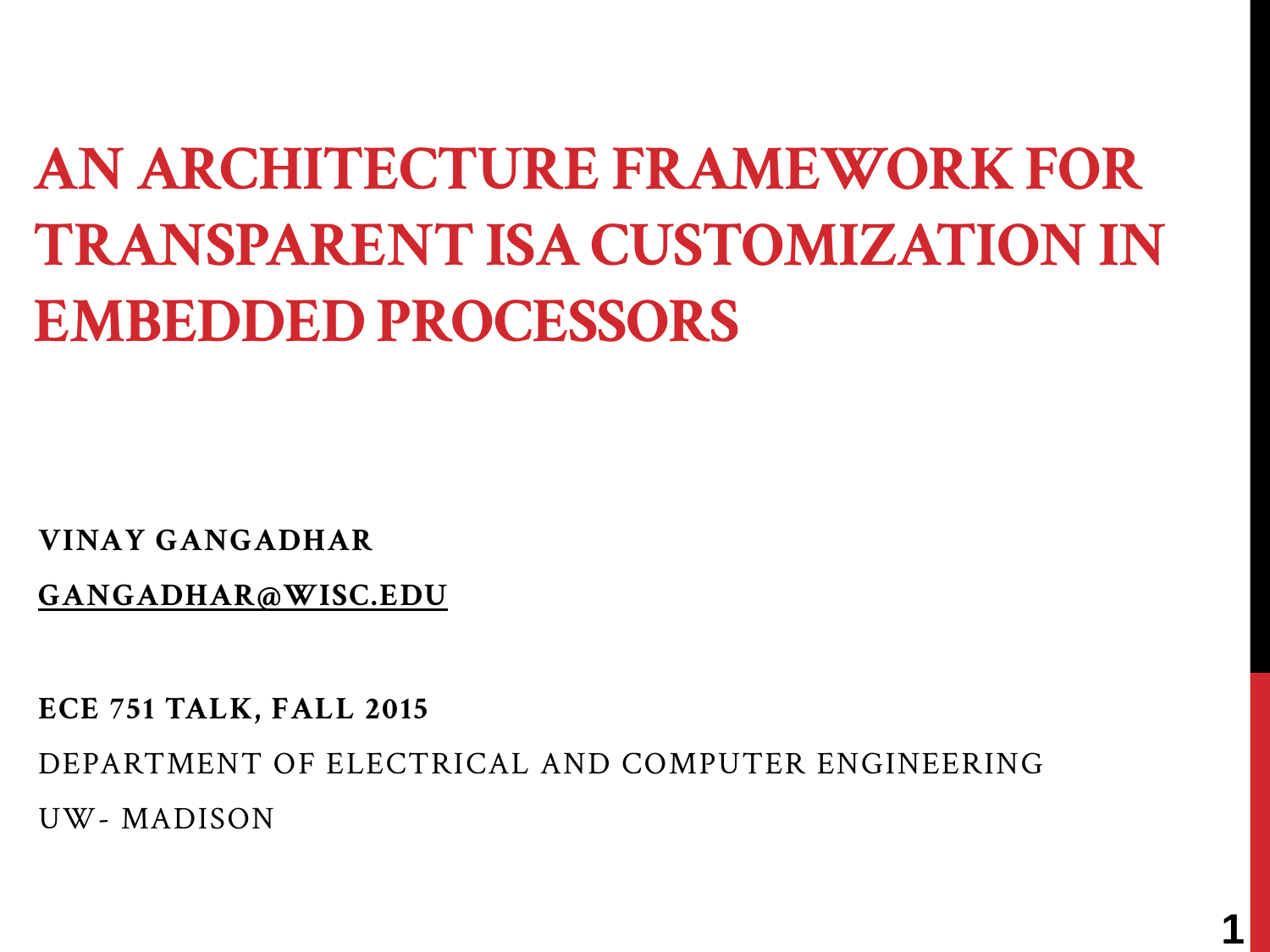

# An Architecture FRAMEWORK FOR Transparent ISA customization in Embedded Processors

Vinay Gangadhar
gangadhar@wisc.edu

ECE 751 Talk, Fall 2015
Department of Electrical and Computer Engineering
UW- Madison

1